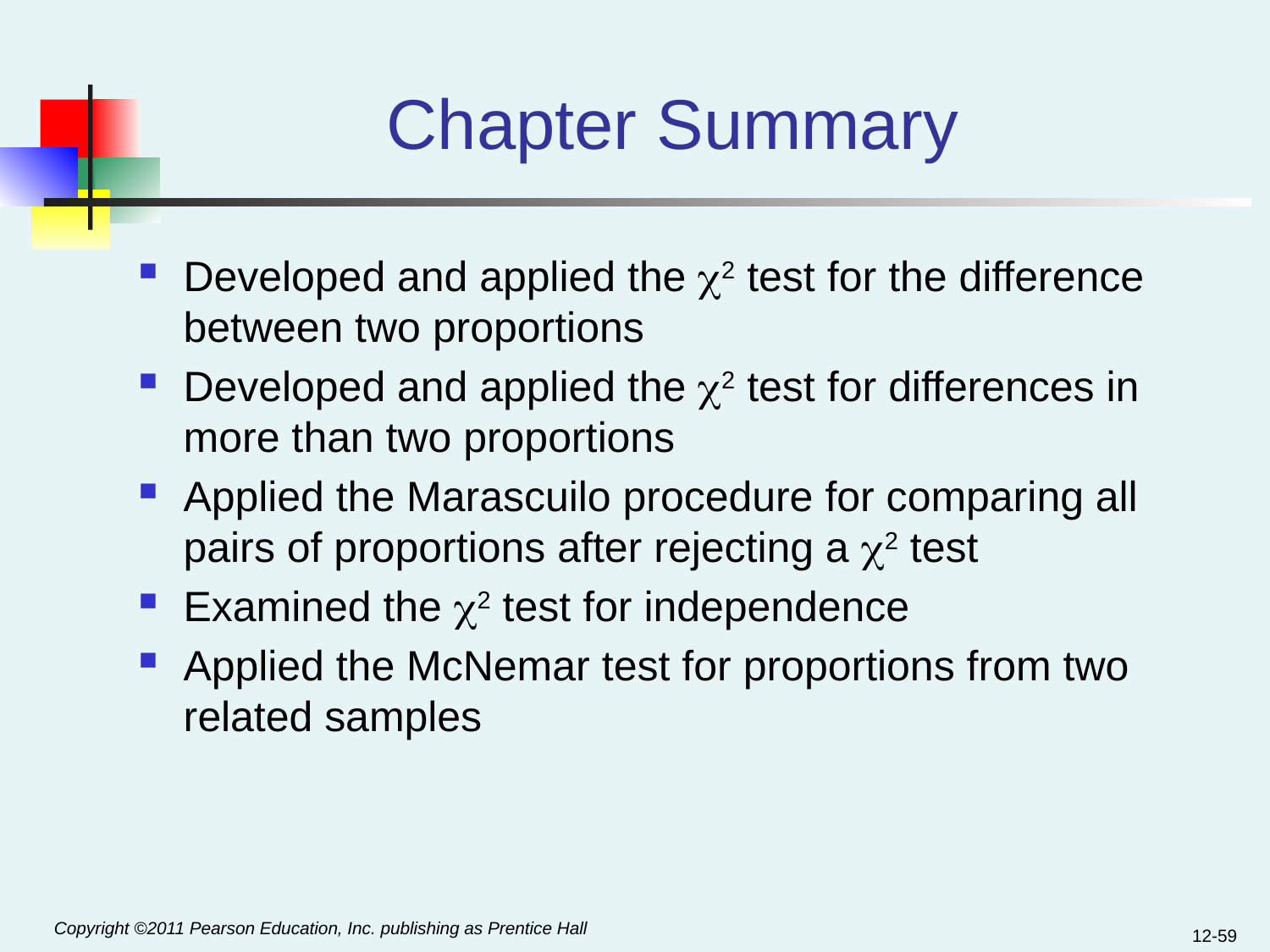

# Chapter Summary
Developed and applied the χ2 test for the difference between two proportions
Developed and applied the χ2 test for differences in more than two proportions
Applied the Marascuilo procedure for comparing all pairs of proportions after rejecting a χ2 test
Examined the χ2 test for independence
Applied the McNemar test for proportions from two related samples
12-59